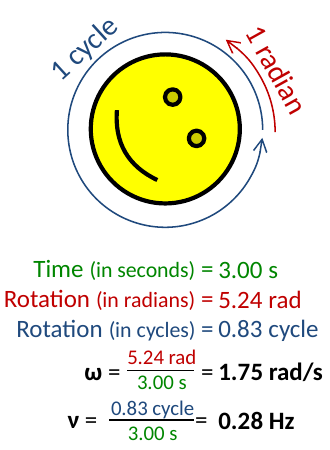

1 cycle

1 radian

Time (in seconds) =
Rotation (in radians) =
Rotation (in cycles) =
ω =              =
ν =                 =
3.00 s
5.24 rad
0.83 cycle
1.75 rad/s
0.28 Hz
5.24 rad
3.00 s
0.83 cycle
3.00 s